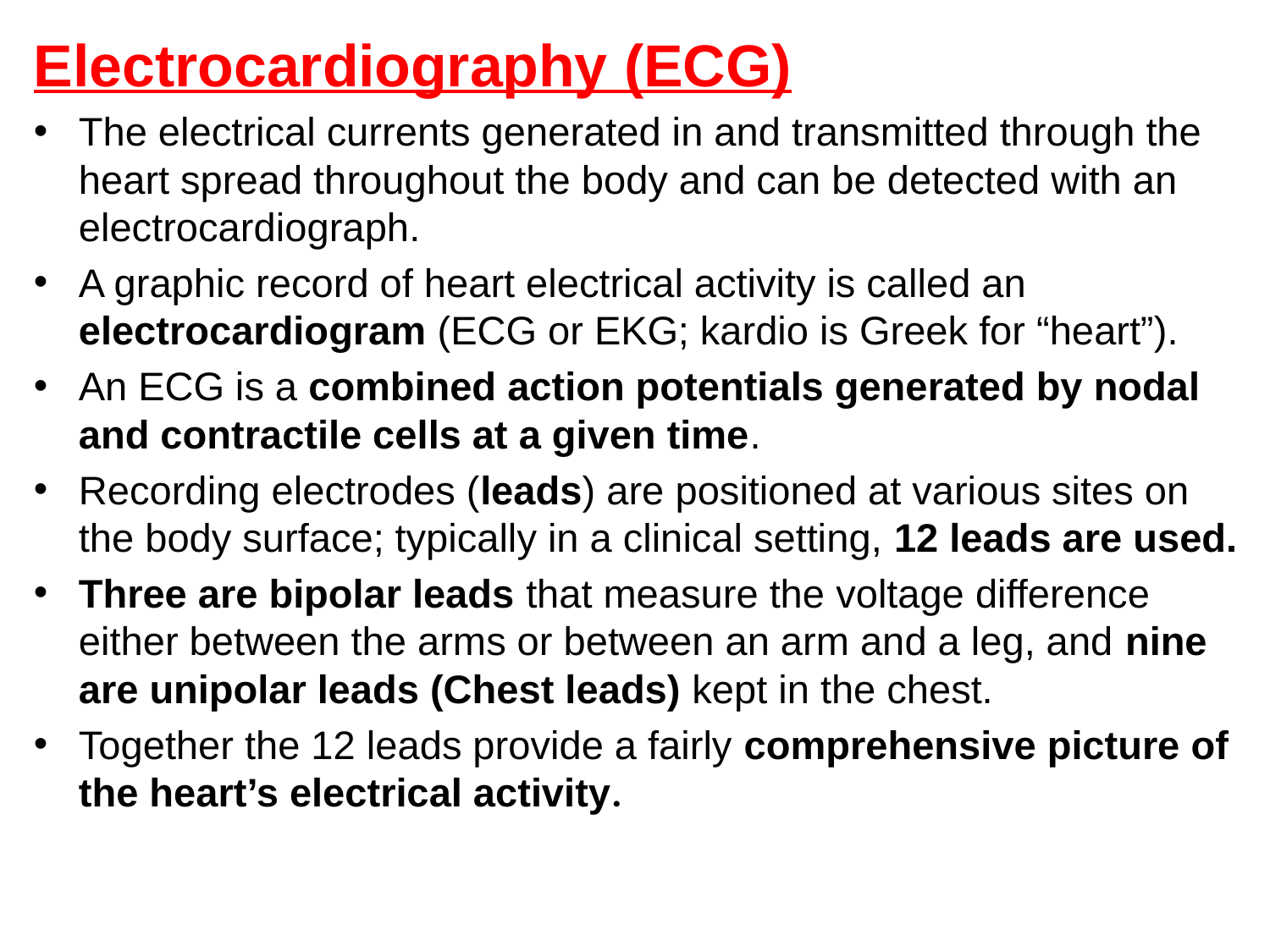

Electrocardiography (ECG)
The electrical currents generated in and transmitted through the heart spread throughout the body and can be detected with an electrocardiograph.
A graphic record of heart electrical activity is called an electrocardiogram (ECG or EKG; kardio is Greek for “heart”).
An ECG is a combined action potentials generated by nodal and contractile cells at a given time.
Recording electrodes (leads) are positioned at various sites on the body surface; typically in a clinical setting, 12 leads are used.
Three are bipolar leads that measure the voltage difference either between the arms or between an arm and a leg, and nine are unipolar leads (Chest leads) kept in the chest.
Together the 12 leads provide a fairly comprehensive picture of the heart’s electrical activity.